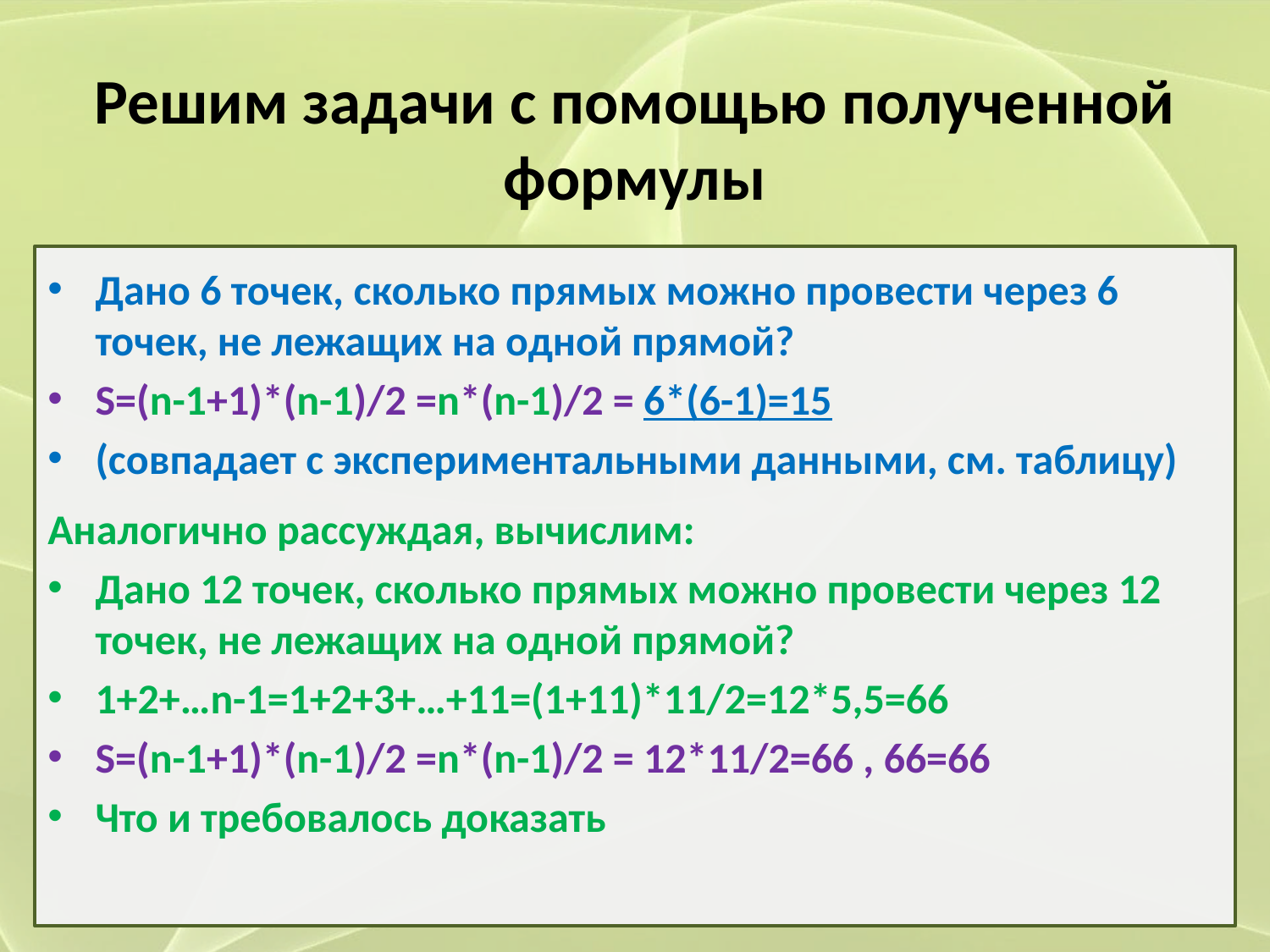

# Решим задачи с помощью полученной формулы

Дано 6 точек, сколько прямых можно провести через 6 точек, не лежащих на одной прямой?
S=(n-1+1)*(n-1)/2 =n*(n-1)/2 = 6*(6-1)=15
(совпадает с экспериментальными данными, см. таблицу)

Аналогично рассуждая, вычислим:
Дано 12 точек, сколько прямых можно провести через 12 точек, не лежащих на одной прямой?
1+2+…n-1=1+2+3+…+11=(1+11)*11/2=12*5,5=66
S=(n-1+1)*(n-1)/2 =n*(n-1)/2 = 12*11/2=66 , 66=66
Что и требовалось доказать